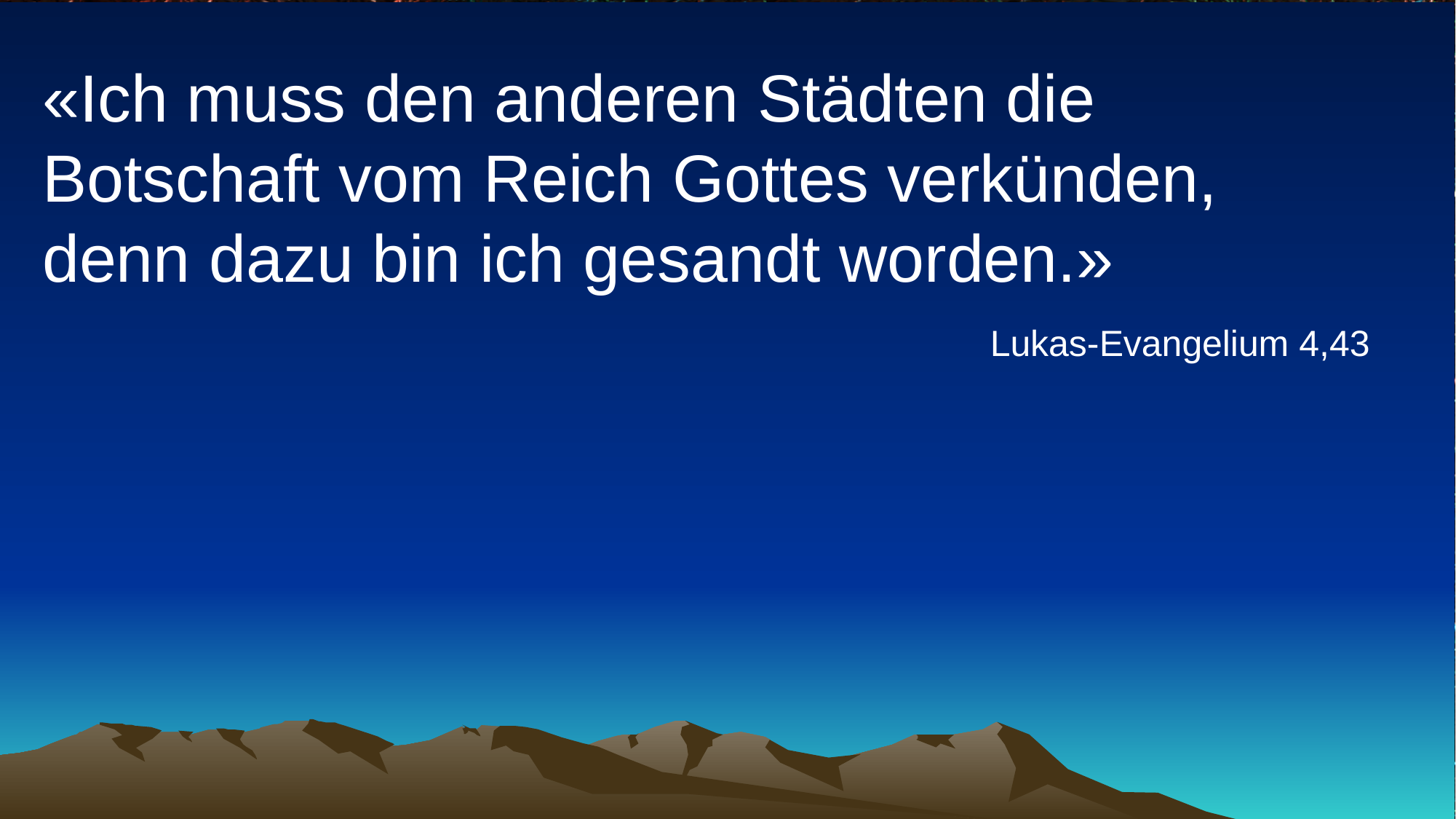

# «Ich muss den anderen Städten die Botschaft vom Reich Gottes verkünden, denn dazu bin ich gesandt worden.»
Lukas-Evangelium 4,43